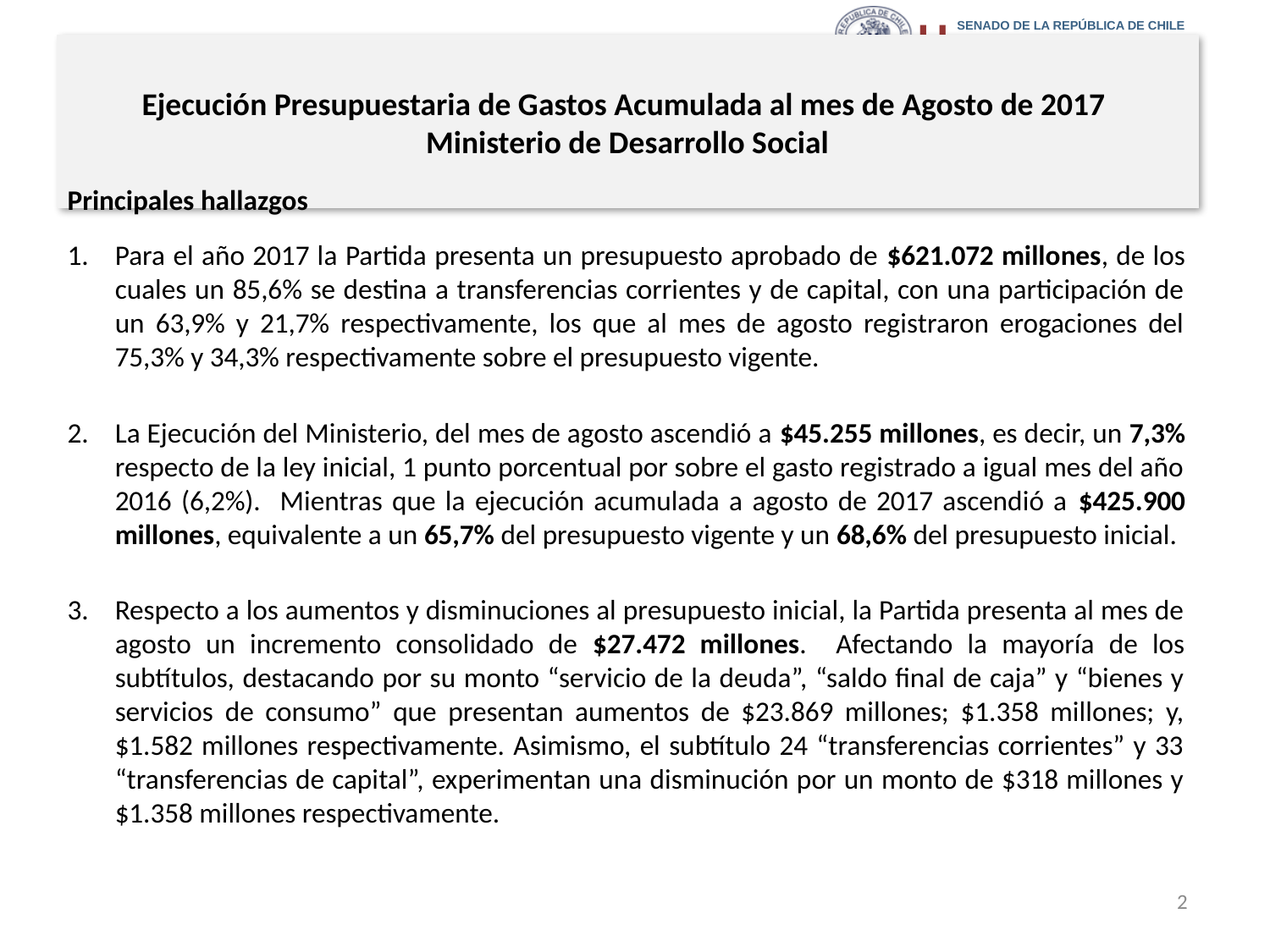

# Ejecución Presupuestaria de Gastos Acumulada al mes de Agosto de 2017 Ministerio de Desarrollo Social
Principales hallazgos
Para el año 2017 la Partida presenta un presupuesto aprobado de $621.072 millones, de los cuales un 85,6% se destina a transferencias corrientes y de capital, con una participación de un 63,9% y 21,7% respectivamente, los que al mes de agosto registraron erogaciones del 75,3% y 34,3% respectivamente sobre el presupuesto vigente.
La Ejecución del Ministerio, del mes de agosto ascendió a $45.255 millones, es decir, un 7,3% respecto de la ley inicial, 1 punto porcentual por sobre el gasto registrado a igual mes del año 2016 (6,2%).  Mientras que la ejecución acumulada a agosto de 2017 ascendió a $425.900 millones, equivalente a un 65,7% del presupuesto vigente y un 68,6% del presupuesto inicial.
Respecto a los aumentos y disminuciones al presupuesto inicial, la Partida presenta al mes de agosto un incremento consolidado de $27.472 millones.  Afectando la mayoría de los subtítulos, destacando por su monto “servicio de la deuda”, “saldo final de caja” y “bienes y servicios de consumo” que presentan aumentos de $23.869 millones; $1.358 millones; y, $1.582 millones respectivamente. Asimismo, el subtítulo 24 “transferencias corrientes” y 33 “transferencias de capital”, experimentan una disminución por un monto de $318 millones y $1.358 millones respectivamente.
2